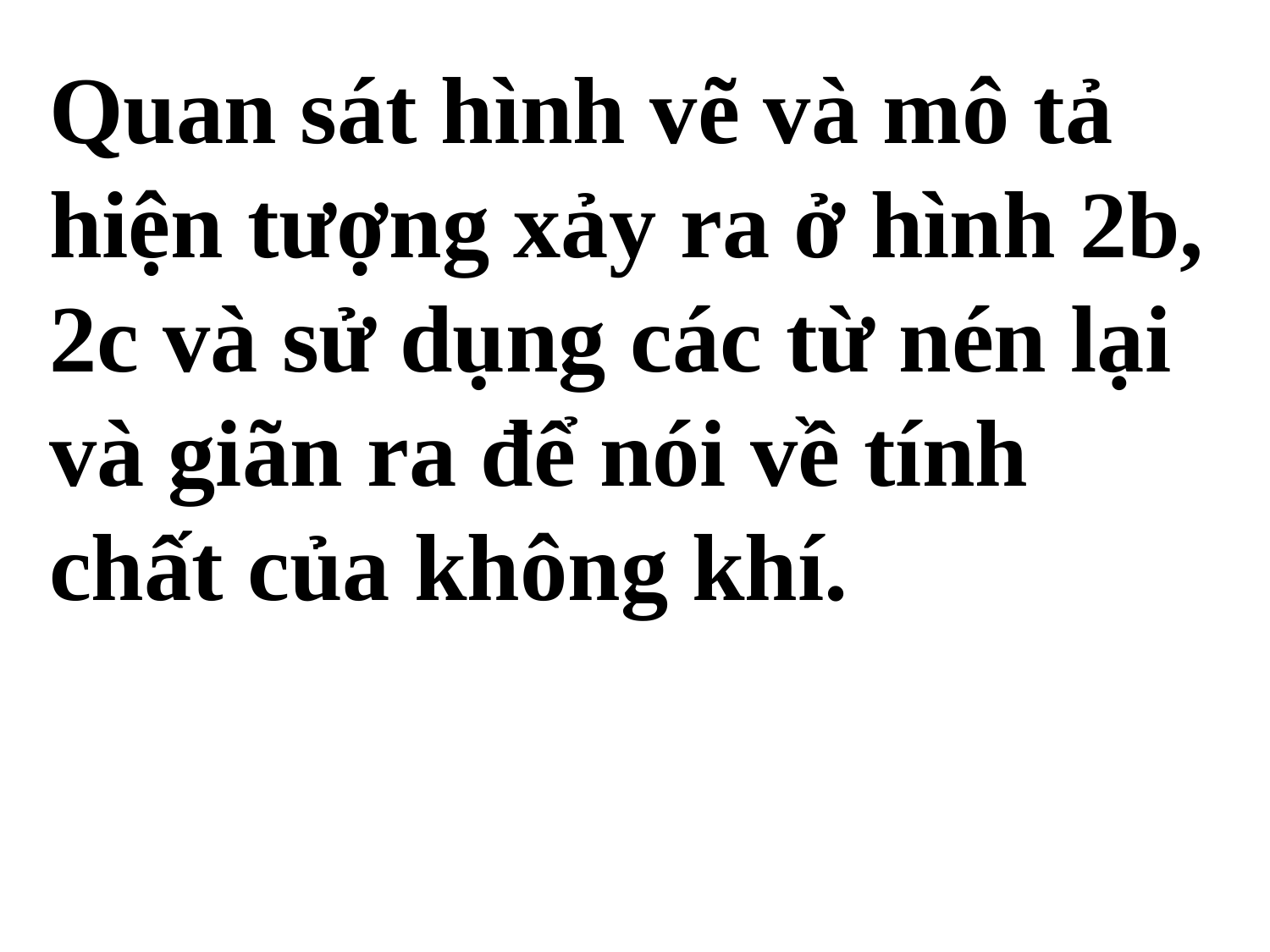

Quan sát hình vẽ và mô tả hiện tượng xảy ra ở hình 2b, 2c và sử dụng các từ nén lại và giãn ra để nói về tính chất của không khí.